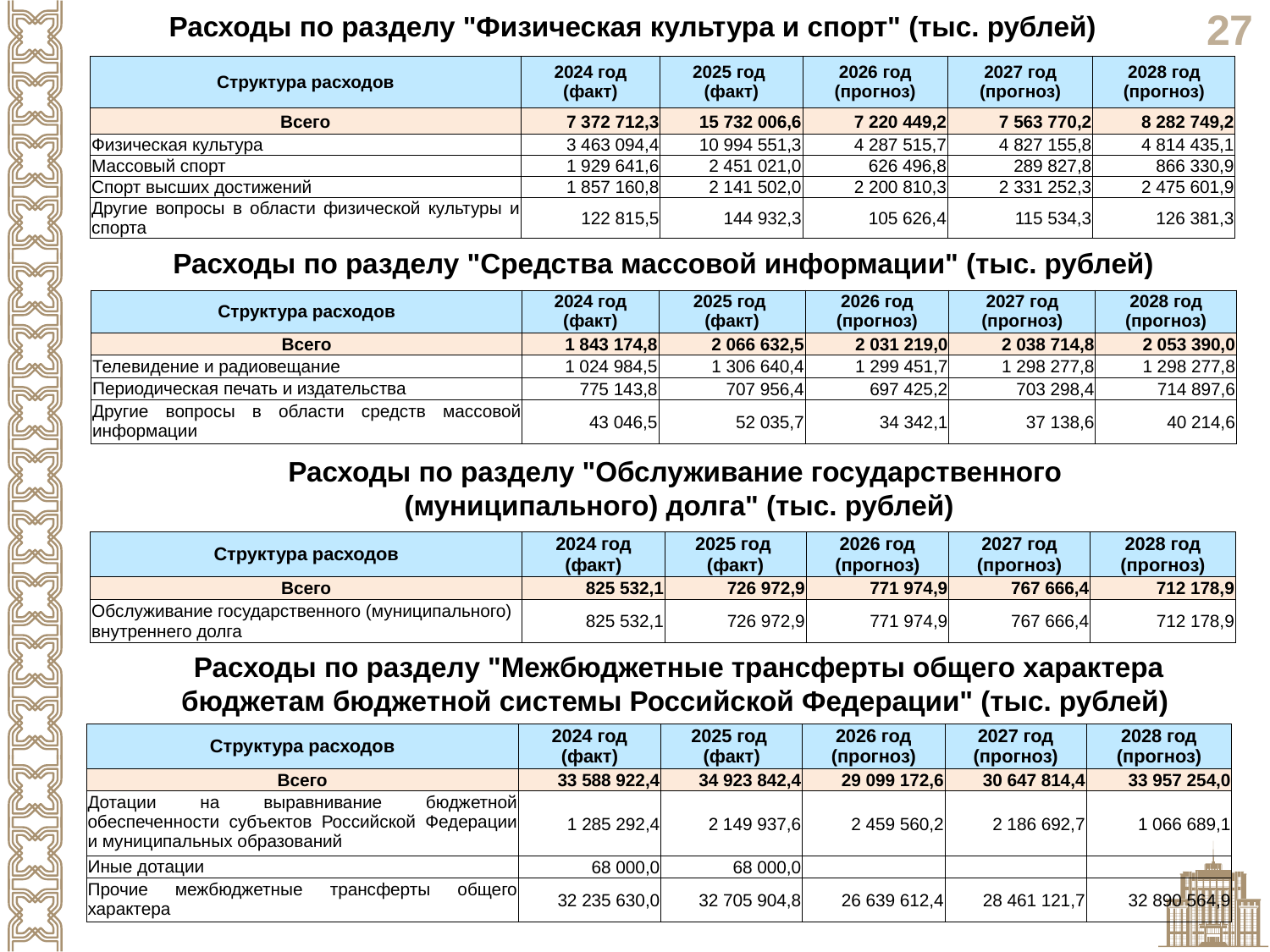

Расходы по разделу "Физическая культура и спорт" (тыс. рублей)
| Структура расходов | 2024 год (факт) | 2025 год (факт) | 2026 год (прогноз) | 2027 год (прогноз) | 2028 год (прогноз) |
| --- | --- | --- | --- | --- | --- |
| Всего | 7 372 712,3 | 15 732 006,6 | 7 220 449,2 | 7 563 770,2 | 8 282 749,2 |
| Физическая культура | 3 463 094,4 | 10 994 551,3 | 4 287 515,7 | 4 827 155,8 | 4 814 435,1 |
| Массовый спорт | 1 929 641,6 | 2 451 021,0 | 626 496,8 | 289 827,8 | 866 330,9 |
| Спорт высших достижений | 1 857 160,8 | 2 141 502,0 | 2 200 810,3 | 2 331 252,3 | 2 475 601,9 |
| Другие вопросы в области физической культуры и спорта | 122 815,5 | 144 932,3 | 105 626,4 | 115 534,3 | 126 381,3 |
Расходы по разделу "Средства массовой информации" (тыс. рублей)
| Структура расходов | 2024 год (факт) | 2025 год (факт) | 2026 год (прогноз) | 2027 год (прогноз) | 2028 год (прогноз) |
| --- | --- | --- | --- | --- | --- |
| Всего | 1 843 174,8 | 2 066 632,5 | 2 031 219,0 | 2 038 714,8 | 2 053 390,0 |
| Телевидение и радиовещание | 1 024 984,5 | 1 306 640,4 | 1 299 451,7 | 1 298 277,8 | 1 298 277,8 |
| Периодическая печать и издательства | 775 143,8 | 707 956,4 | 697 425,2 | 703 298,4 | 714 897,6 |
| Другие вопросы в области средств массовой информации | 43 046,5 | 52 035,7 | 34 342,1 | 37 138,6 | 40 214,6 |
Расходы по разделу "Обслуживание государственного
(муниципального) долга" (тыс. рублей)
| Структура расходов | 2024 год (факт) | 2025 год (факт) | 2026 год (прогноз) | 2027 год (прогноз) | 2028 год (прогноз) |
| --- | --- | --- | --- | --- | --- |
| Всего | 825 532,1 | 726 972,9 | 771 974,9 | 767 666,4 | 712 178,9 |
| Обслуживание государственного (муниципального) внутреннего долга | 825 532,1 | 726 972,9 | 771 974,9 | 767 666,4 | 712 178,9 |
Расходы по разделу "Межбюджетные трансферты общего характера бюджетам бюджетной системы Российской Федерации" (тыс. рублей)
| Структура расходов | 2024 год (факт) | 2025 год (факт) | 2026 год (прогноз) | 2027 год (прогноз) | 2028 год (прогноз) |
| --- | --- | --- | --- | --- | --- |
| Всего | 33 588 922,4 | 34 923 842,4 | 29 099 172,6 | 30 647 814,4 | 33 957 254,0 |
| Дотации на выравнивание бюджетной обеспеченности субъектов Российской Федерации и муниципальных образований | 1 285 292,4 | 2 149 937,6 | 2 459 560,2 | 2 186 692,7 | 1 066 689,1 |
| Иные дотации | 68 000,0 | 68 000,0 |  |  |  |
| Прочие межбюджетные трансферты общего характера | 32 235 630,0 | 32 705 904,8 | 26 639 612,4 | 28 461 121,7 | 32 890 564,9 |